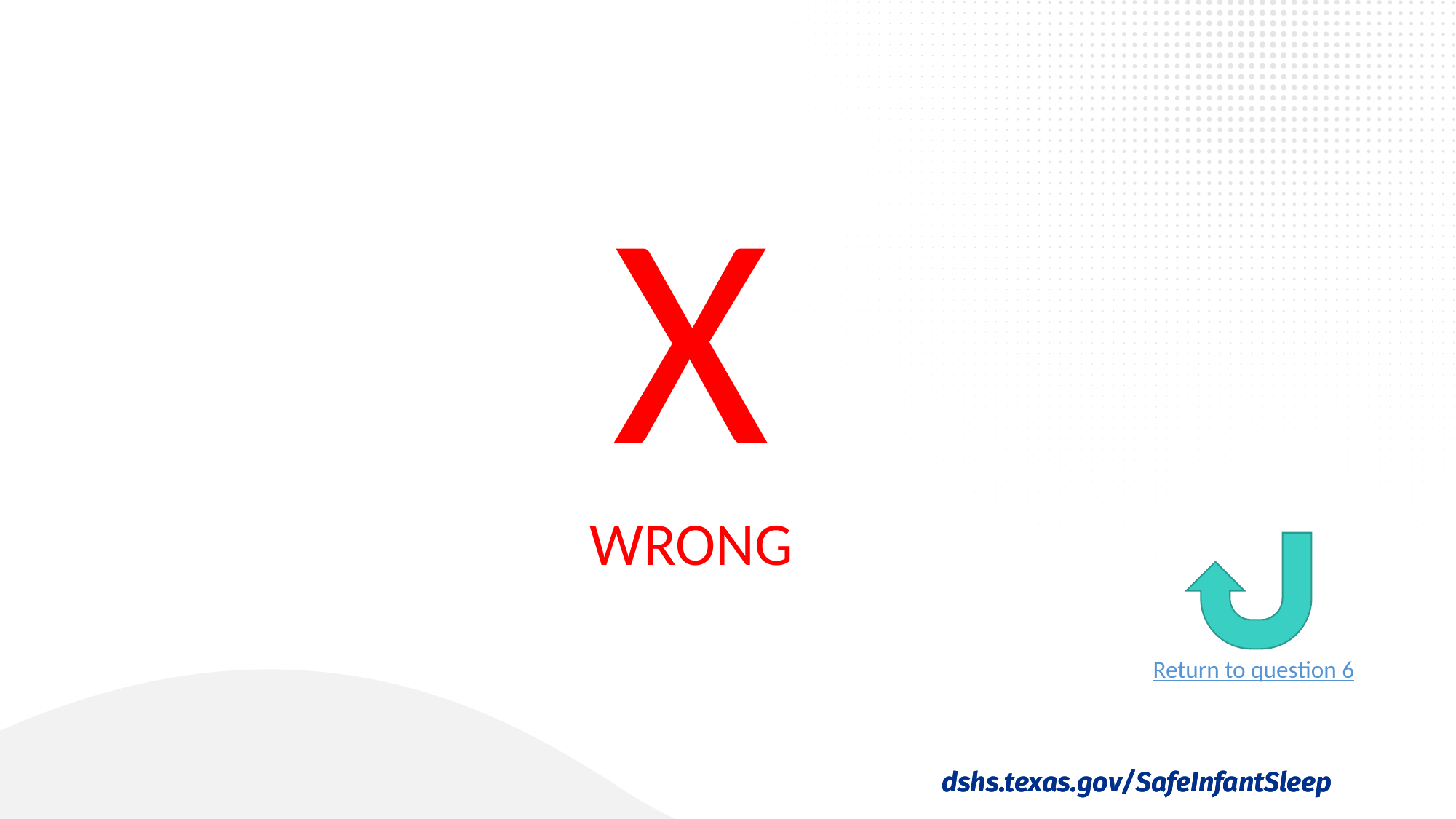

# Question 6
X
WRONG

Return to question 6